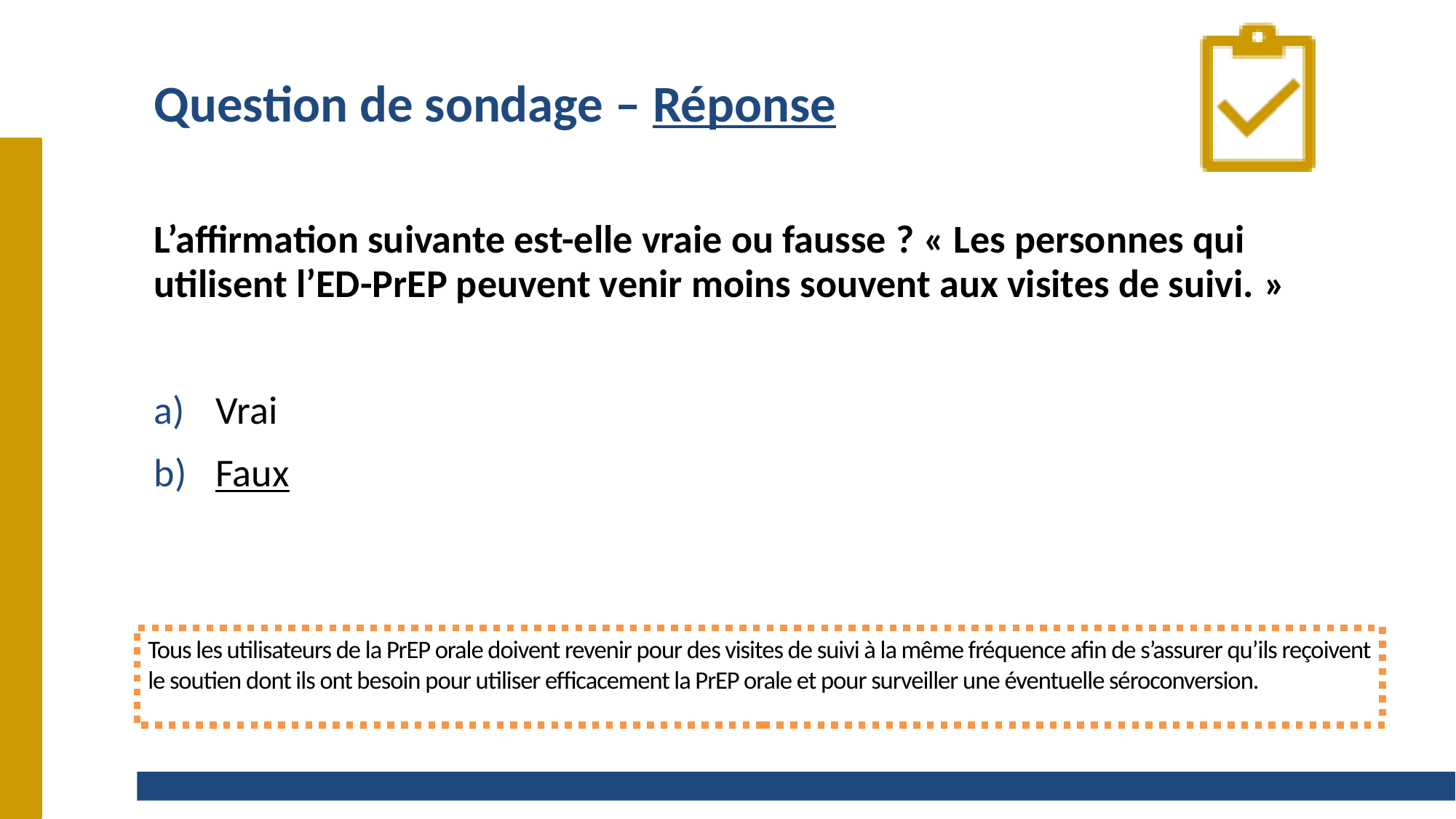

# Question de sondage – Réponse
L’affirmation suivante est-elle vraie ou fausse ? « Les personnes qui utilisent l’ED-PrEP peuvent venir moins souvent aux visites de suivi. »

Vrai
Faux
Tous les utilisateurs de la PrEP orale doivent revenir pour des visites de suivi à la même fréquence afin de s’assurer qu’ils reçoivent le soutien dont ils ont besoin pour utiliser efficacement la PrEP orale et pour surveiller une éventuelle séroconversion.